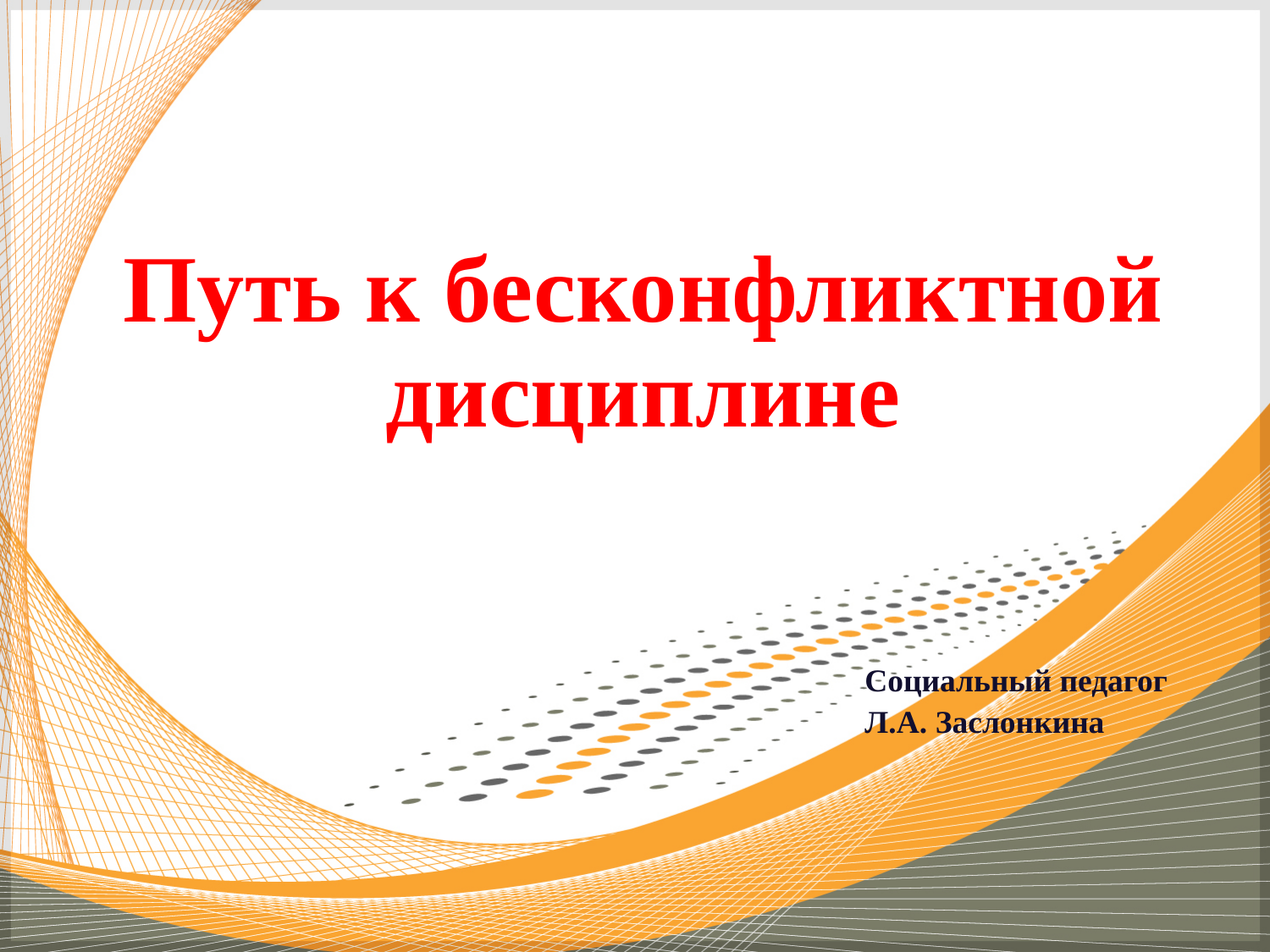

Путь к бесконфликтной дисциплине
Социальный педагог
Л.А. Заслонкина